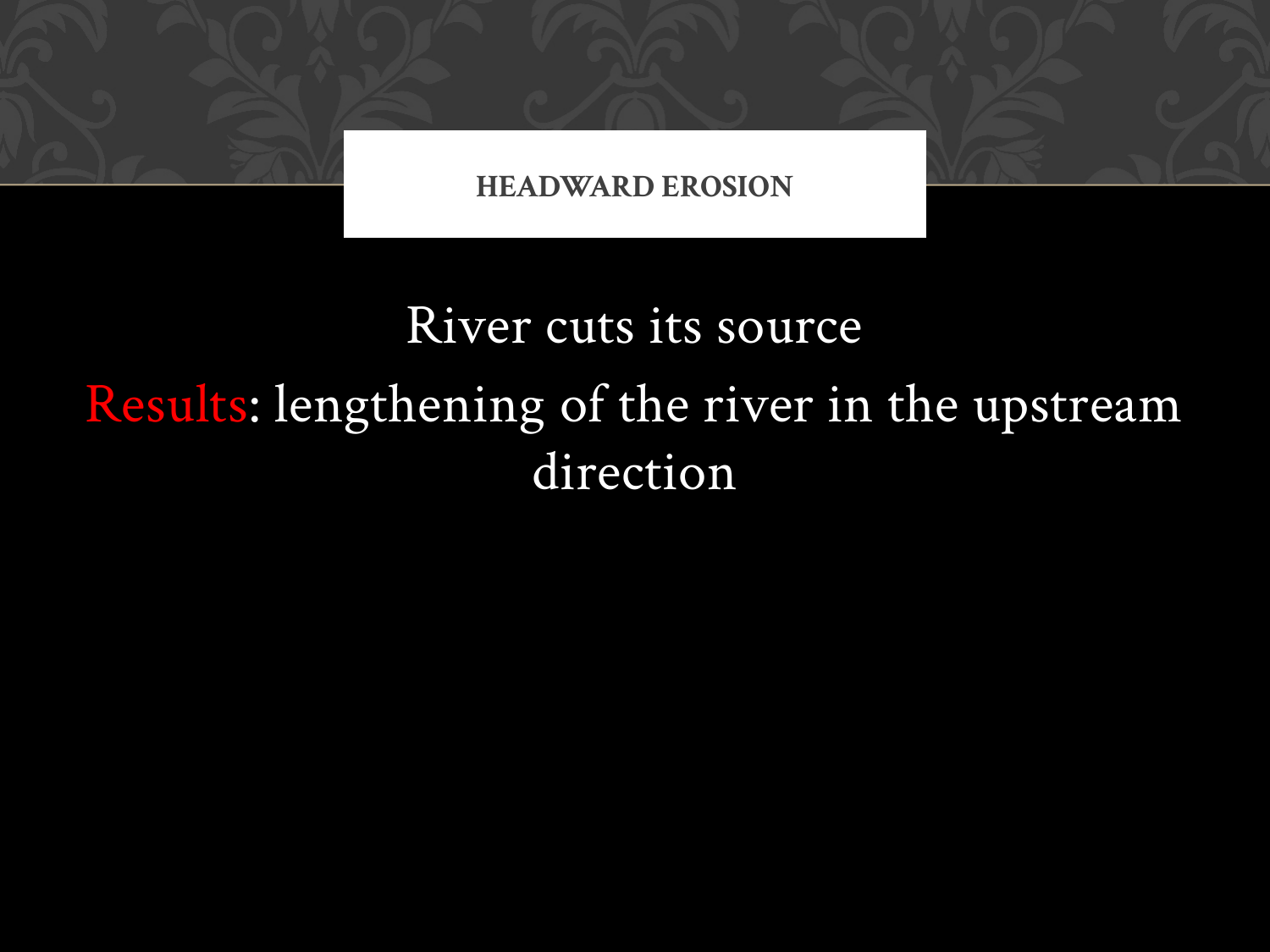

# Headward erosion
River cuts its source
Results: lengthening of the river in the upstream direction